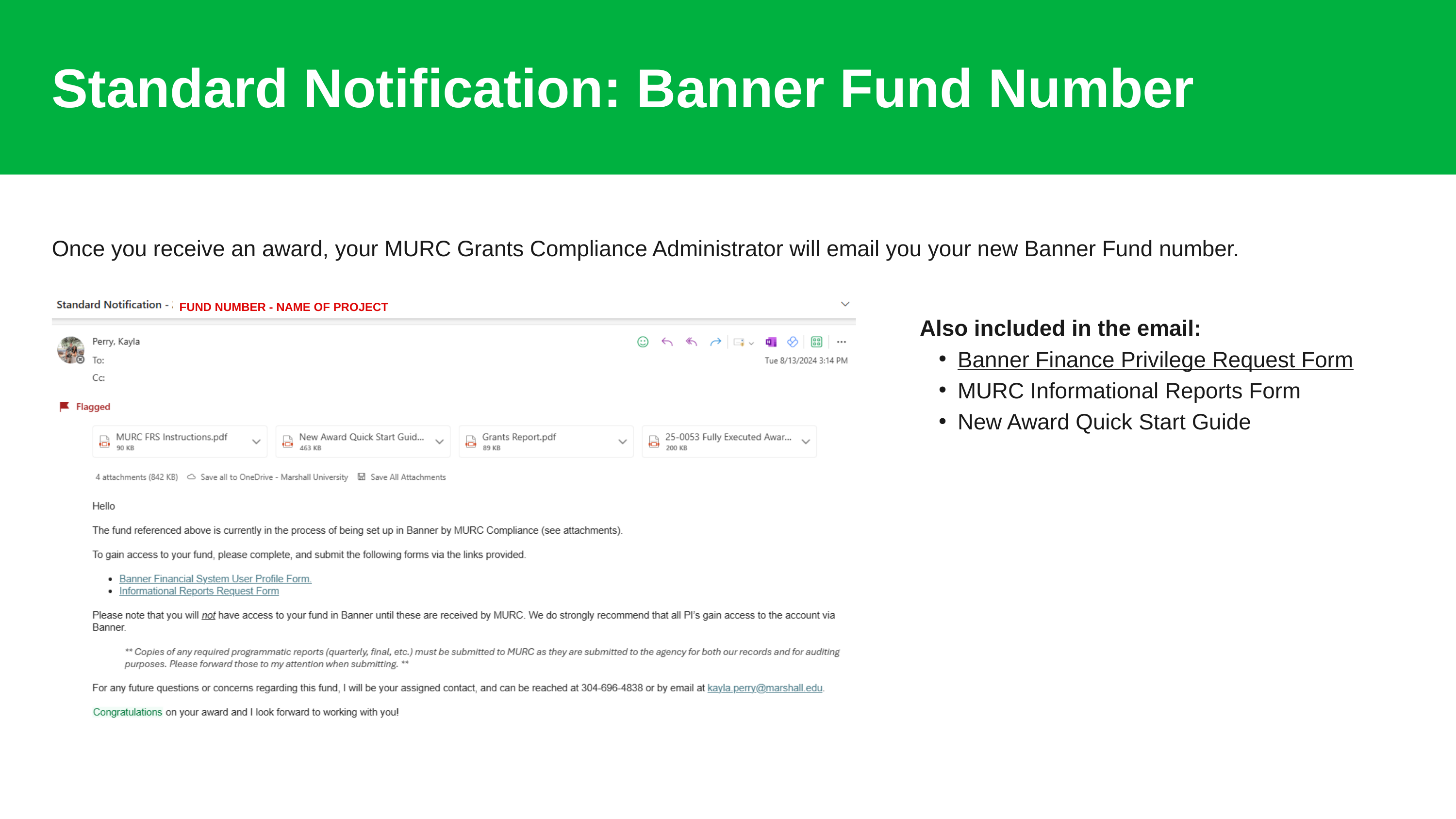

Standard Notification: Banner Fund Number
Once you receive an award, your MURC Grants Compliance Administrator will email you your new Banner Fund number.

FUND NUMBER - NAME OF PROJECT
Also included in the email:
Banner Finance Privilege Request Form
MURC Informational Reports Form
New Award Quick Start Guide